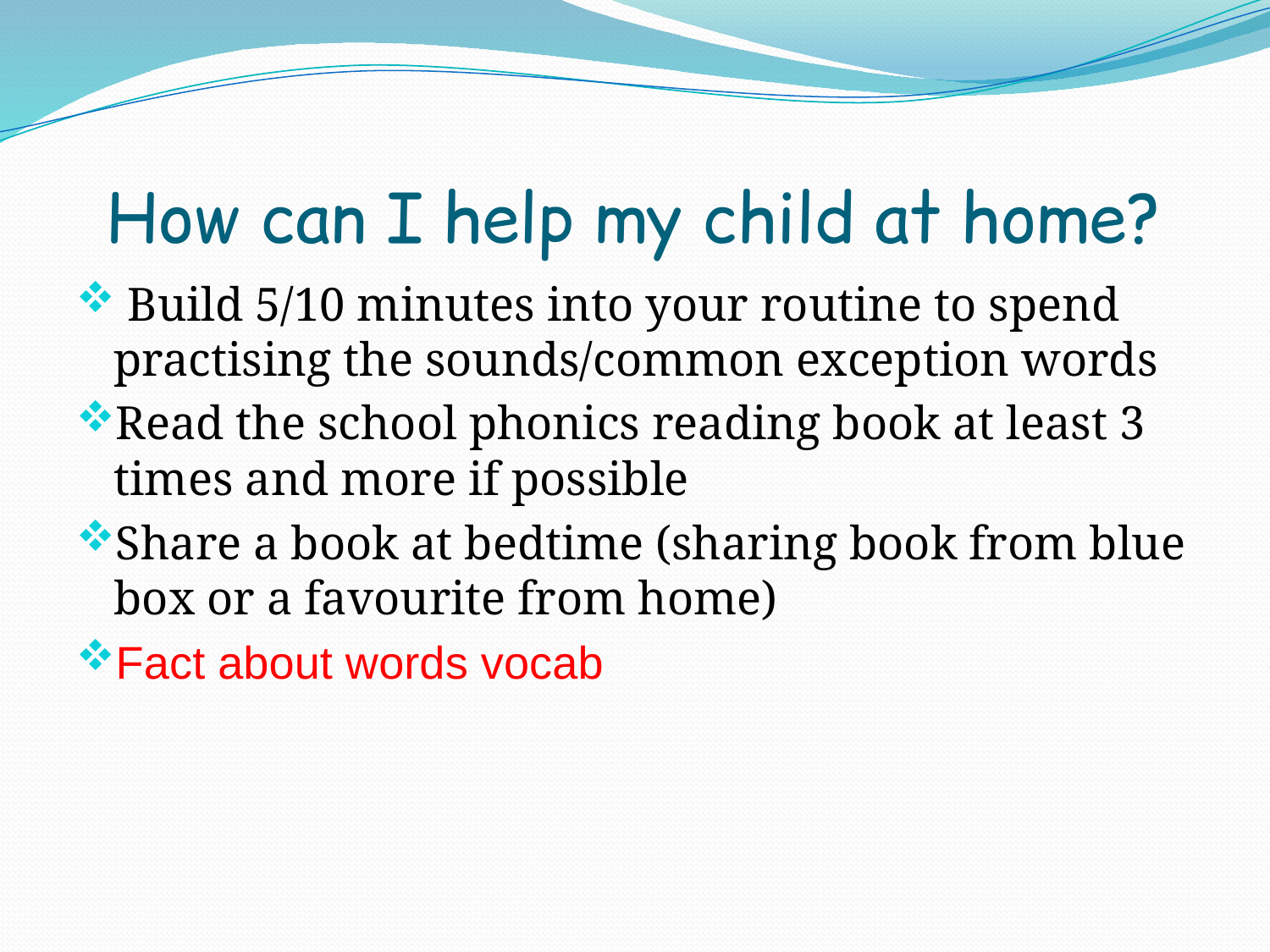

# How can I help my child at home?
 Build 5/10 minutes into your routine to spend practising the sounds/common exception words
Read the school phonics reading book at least 3 times and more if possible
Share a book at bedtime (sharing book from blue box or a favourite from home)
Fact about words vocab